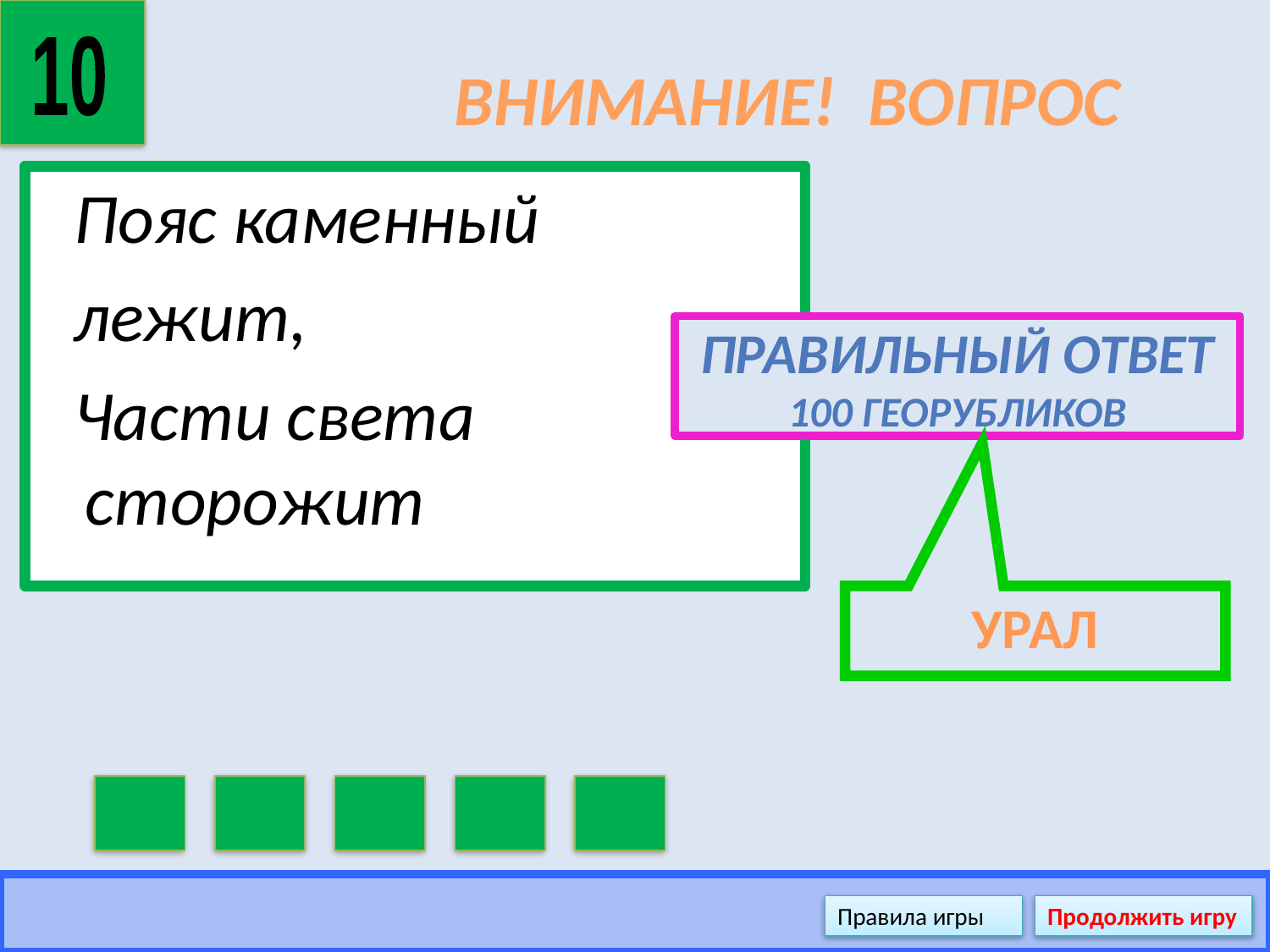

10
# ВНИМАНИЕ!  ВОПРОС
Пояс каменный
лежит,
Части света сторожит
Правильный ответ
100 георубликов
УРАЛ

Правила игры
Продолжить игру